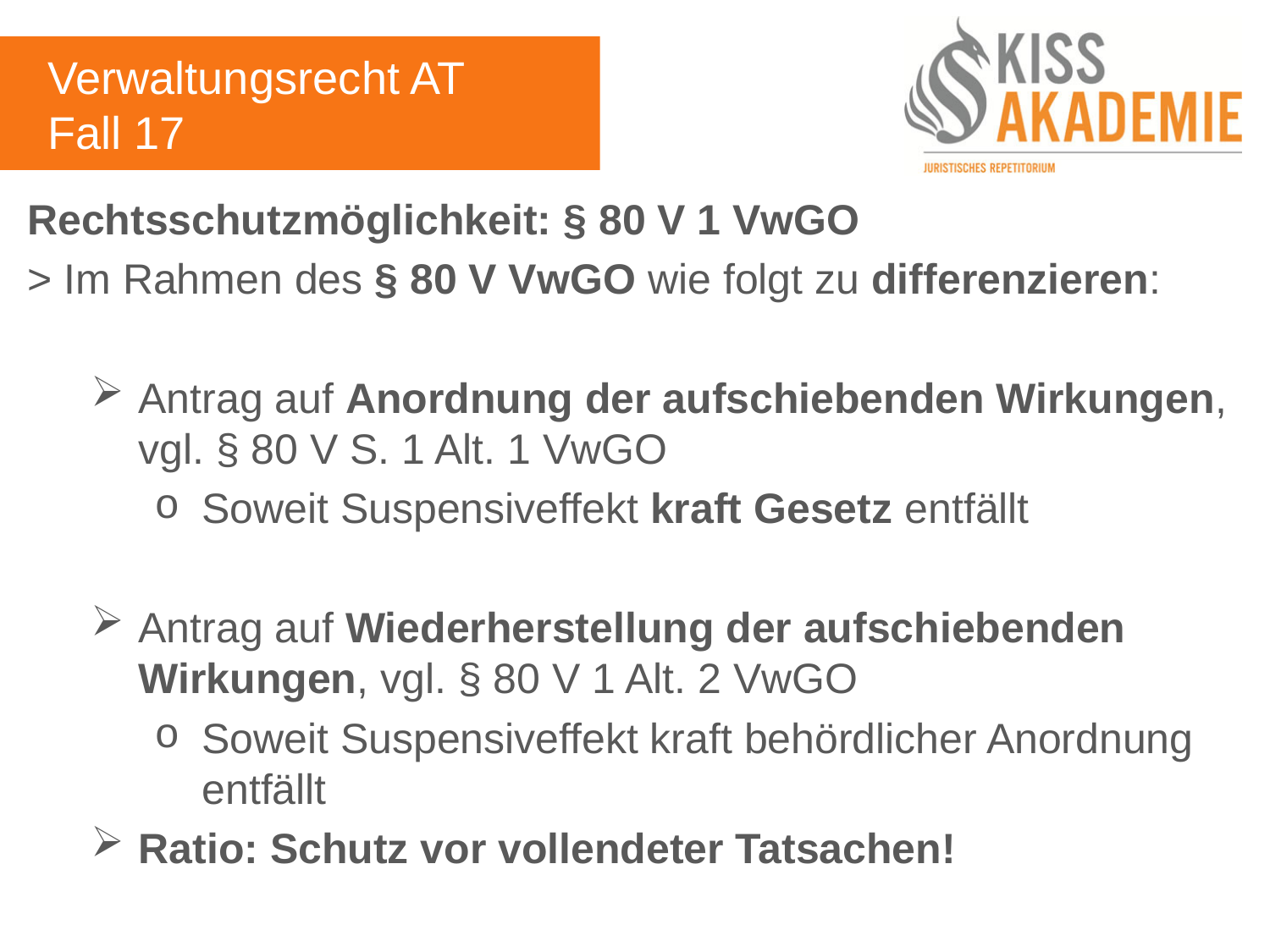

Verwaltungsrecht AT
Fall 17
Rechtsschutzmöglichkeit: § 80 V 1 VwGO
> Im Rahmen des § 80 V VwGO wie folgt zu differenzieren:

Antrag auf Anordnung der aufschiebenden Wirkungen, vgl. § 80 V S. 1 Alt. 1 VwGO
Soweit Suspensiveffekt kraft Gesetz entfällt

Antrag auf Wiederherstellung der aufschiebenden Wirkungen, vgl. § 80 V 1 Alt. 2 VwGO
Soweit Suspensiveffekt kraft behördlicher Anordnung entfällt
Ratio: Schutz vor vollendeter Tatsachen!